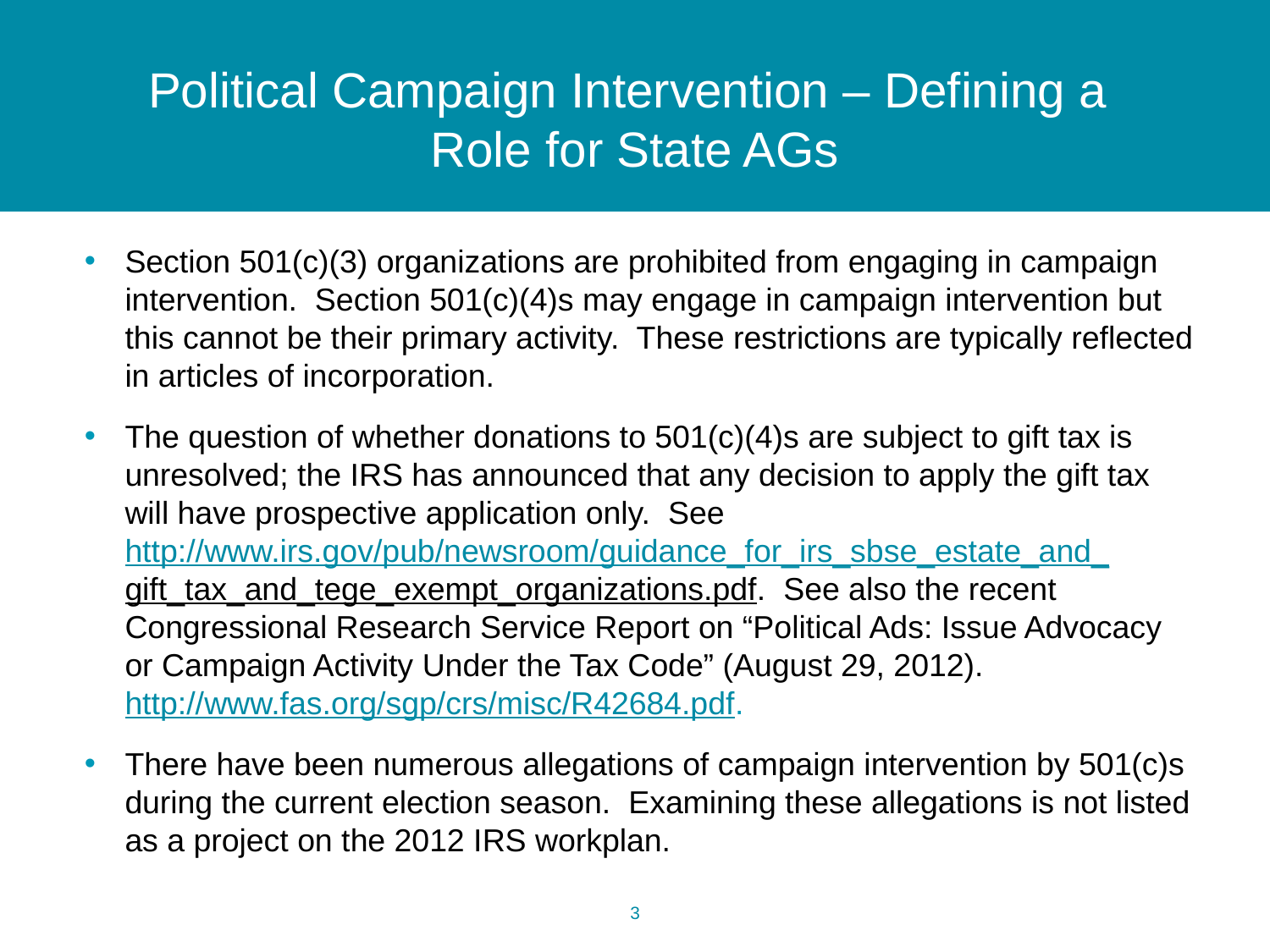

# Political Campaign Intervention – Defining a Role for State AGs
Section 501(c)(3) organizations are prohibited from engaging in campaign intervention.  Section 501(c)(4)s may engage in campaign intervention but this cannot be their primary activity.  These restrictions are typically reflected in articles of incorporation.
The question of whether donations to 501(c)(4)s are subject to gift tax is unresolved; the IRS has announced that any decision to apply the gift tax will have prospective application only.  See http://www.irs.gov/pub/newsroom/guidance_for_irs_sbse_estate_and_
gift_tax_and_tege_exempt_organizations.pdf.  See also the recent Congressional Research Service Report on “Political Ads: Issue Advocacy or Campaign Activity Under the Tax Code” (August 29, 2012). http://www.fas.org/sgp/crs/misc/R42684.pdf.
There have been numerous allegations of campaign intervention by 501(c)s during the current election season.  Examining these allegations is not listed as a project on the 2012 IRS workplan.

3